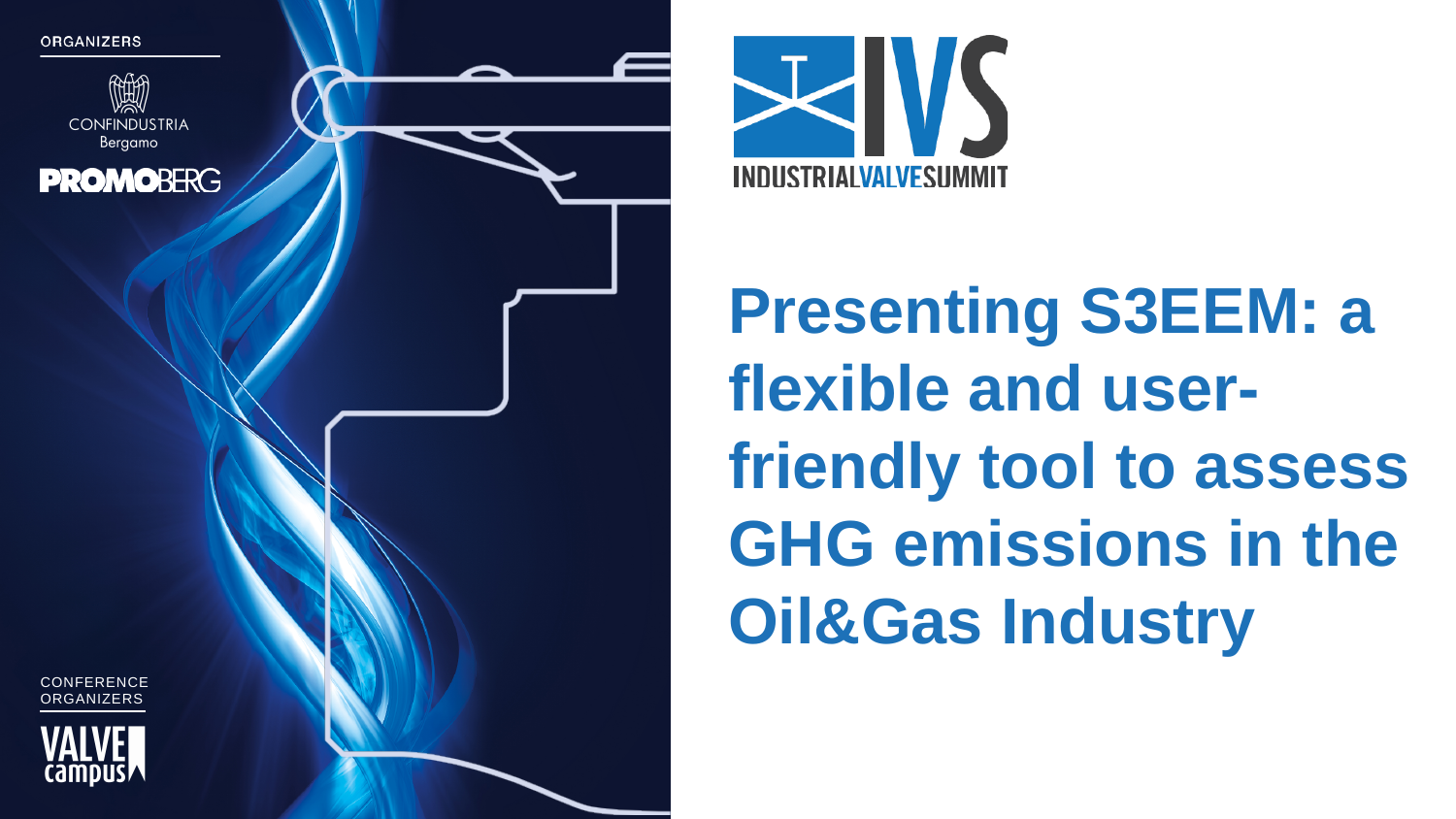

Presenting S3EEM: a flexible and user-friendly tool to assess GHG emissions in the Oil&Gas Industry
CONFERENCE
ORGANIZERS